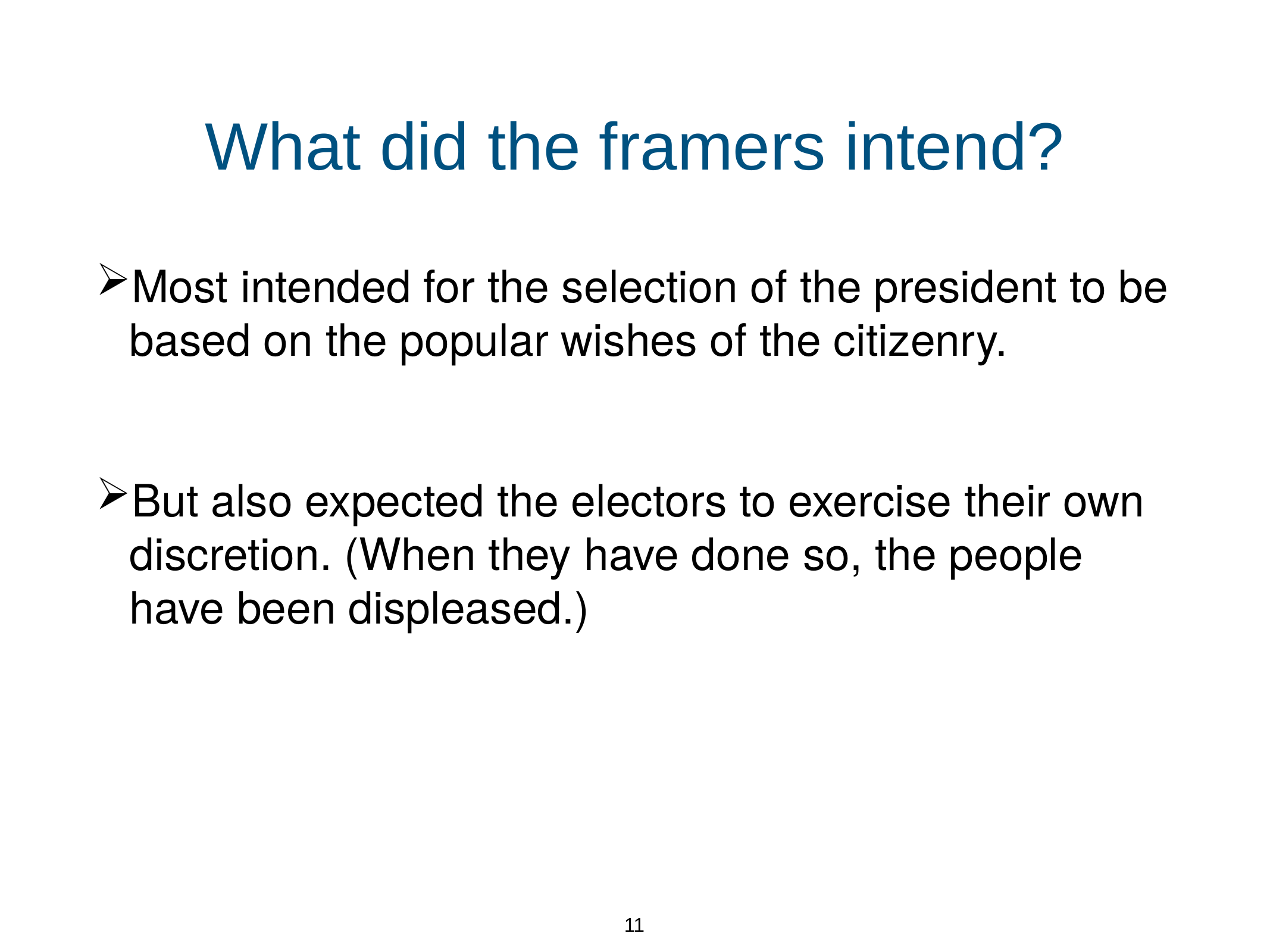

What did the framers intend?
Most intended for the selection of the president to be based on the popular wishes of the citizenry.

But also expected the electors to exercise their own discretion. (When they have done so, the people have been displeased.)
11